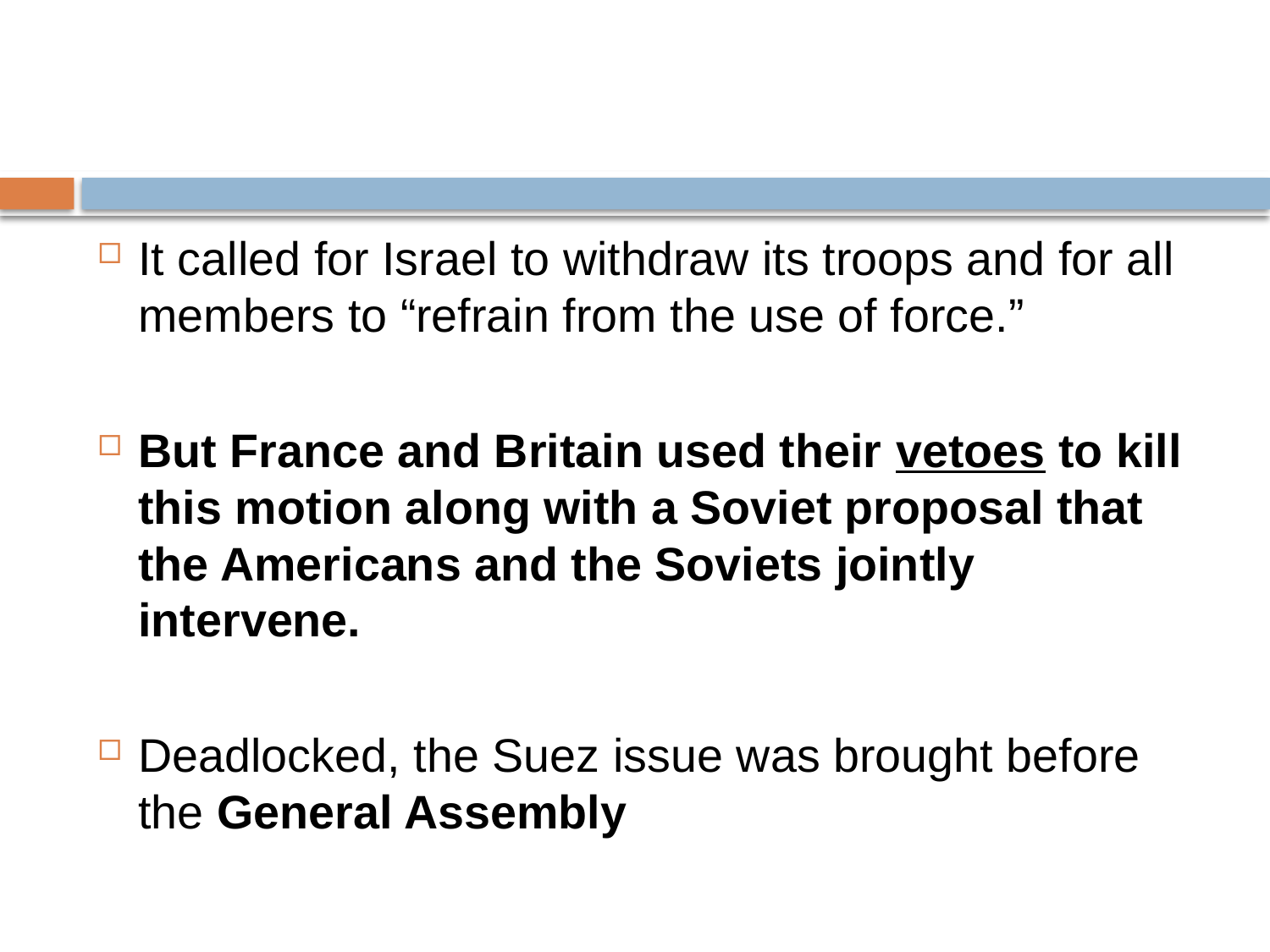

It called for Israel to withdraw its troops and for all members to “refrain from the use of force.”

But France and Britain used their vetoes to kill this motion along with a Soviet proposal that the Americans and the Soviets jointly intervene.

Deadlocked, the Suez issue was brought before the General Assembly